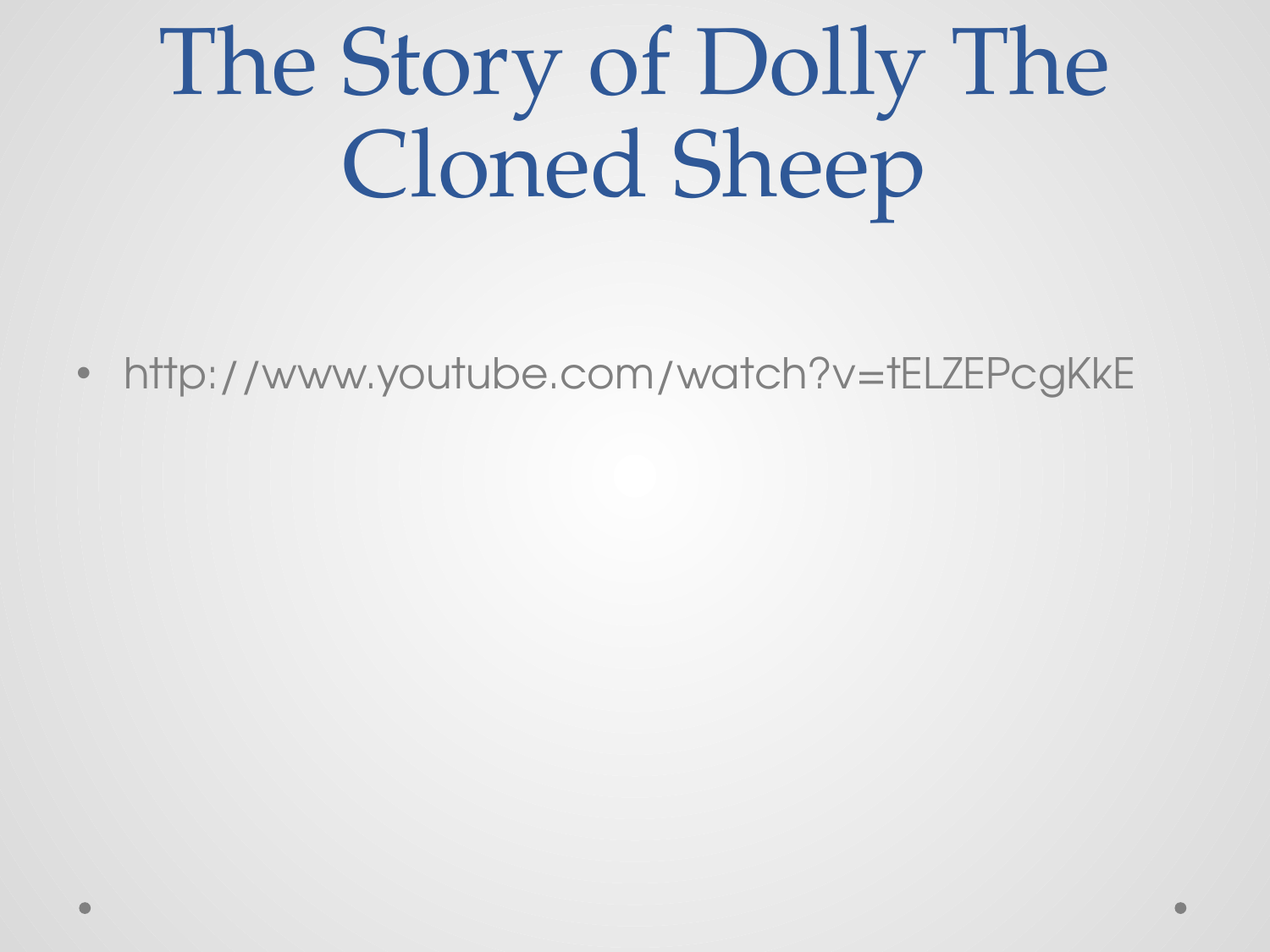

# The Story of Dolly The Cloned Sheep

http://www.youtube.com/watch?v=tELZEPcgKkE